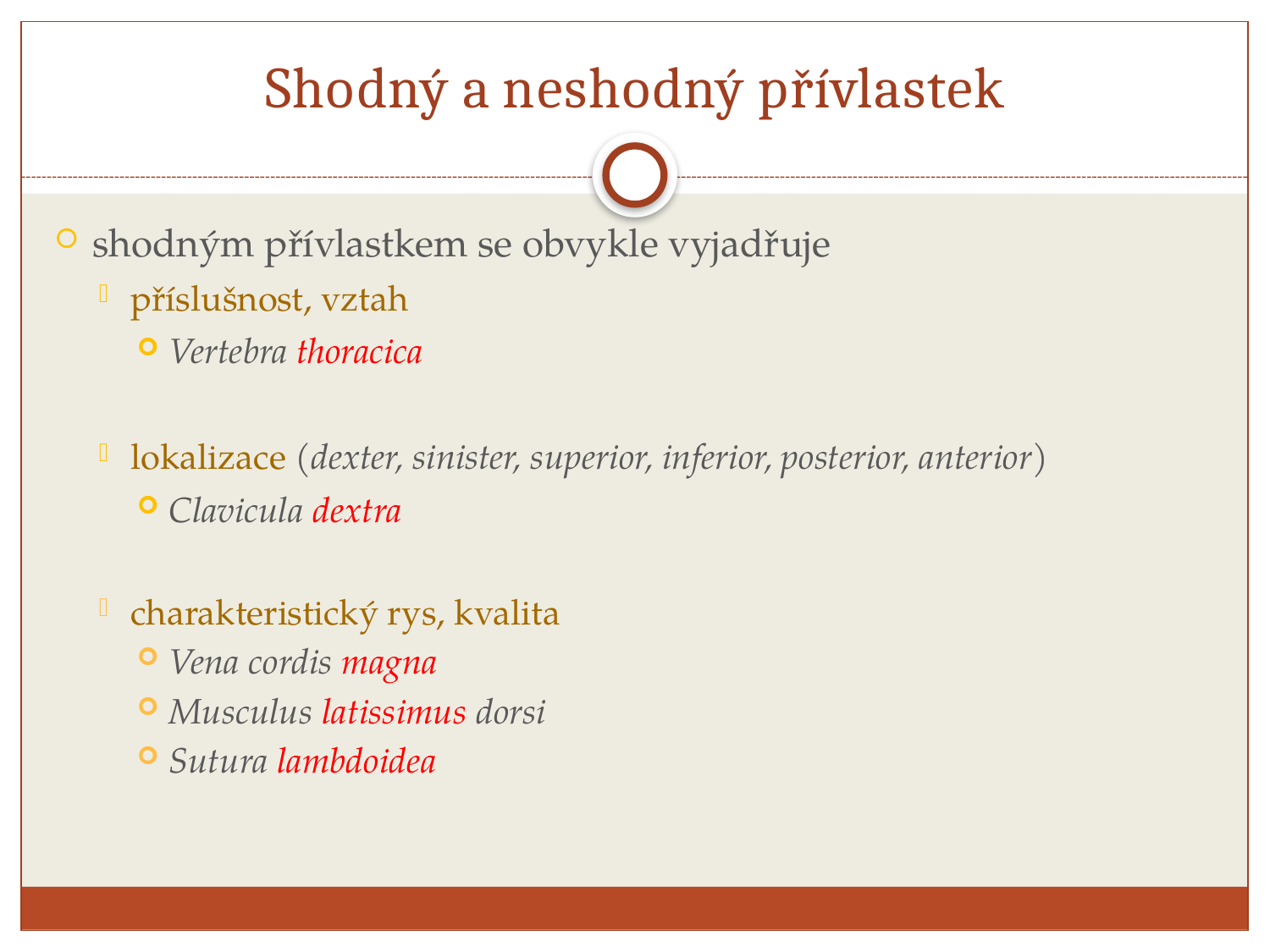

# Shodný a neshodný přívlastek
shodným přívlastkem se obvykle vyjadřuje
příslušnost, vztah
Vertebra thoracica

lokalizace (dexter, sinister, superior, inferior, posterior, anterior)
Clavicula dextra

charakteristický rys, kvalita
Vena cordis magna
Musculus latissimus dorsi
Sutura lambdoidea